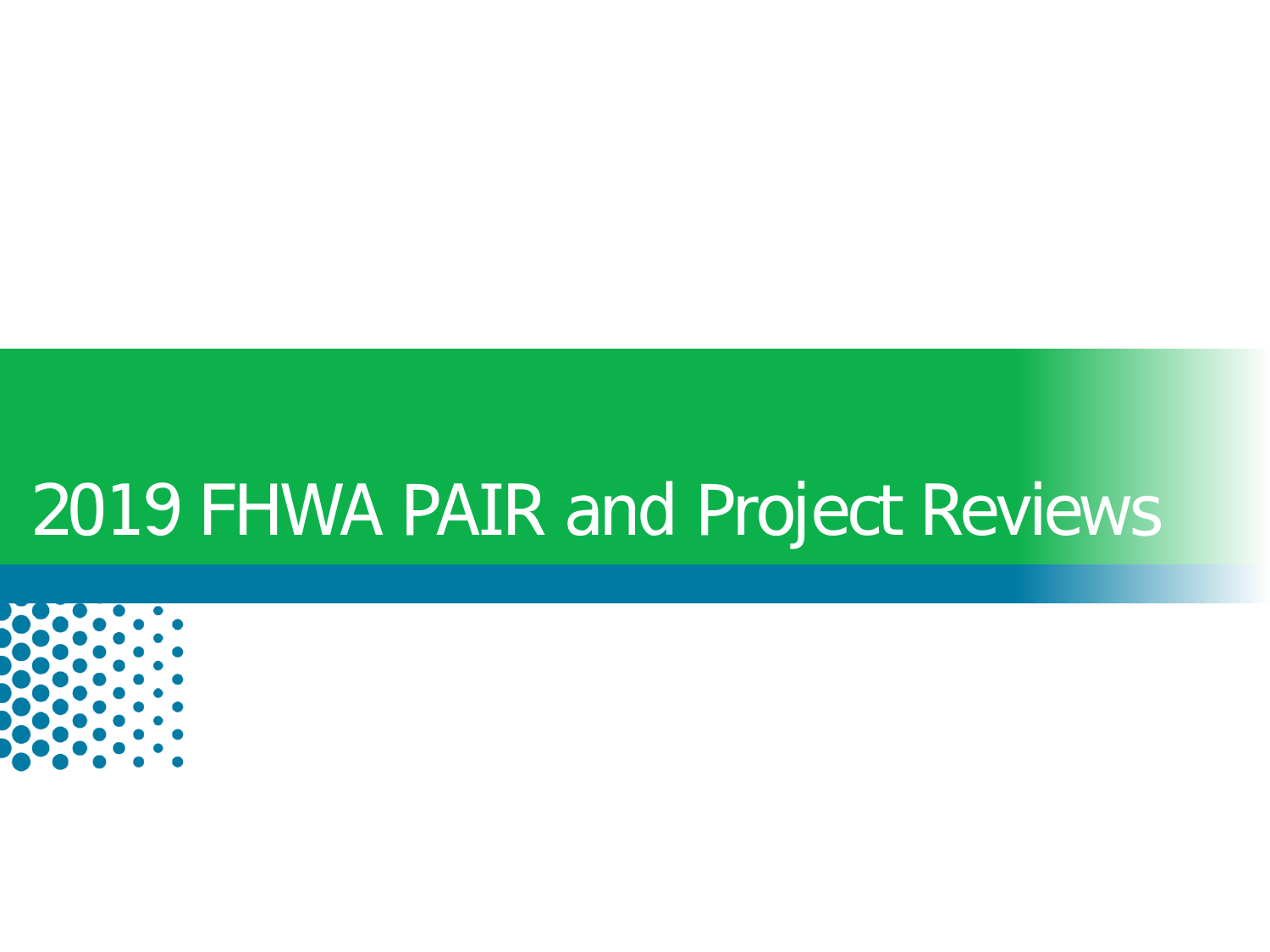

# 2019 FHWA PAIR and Project Reviews